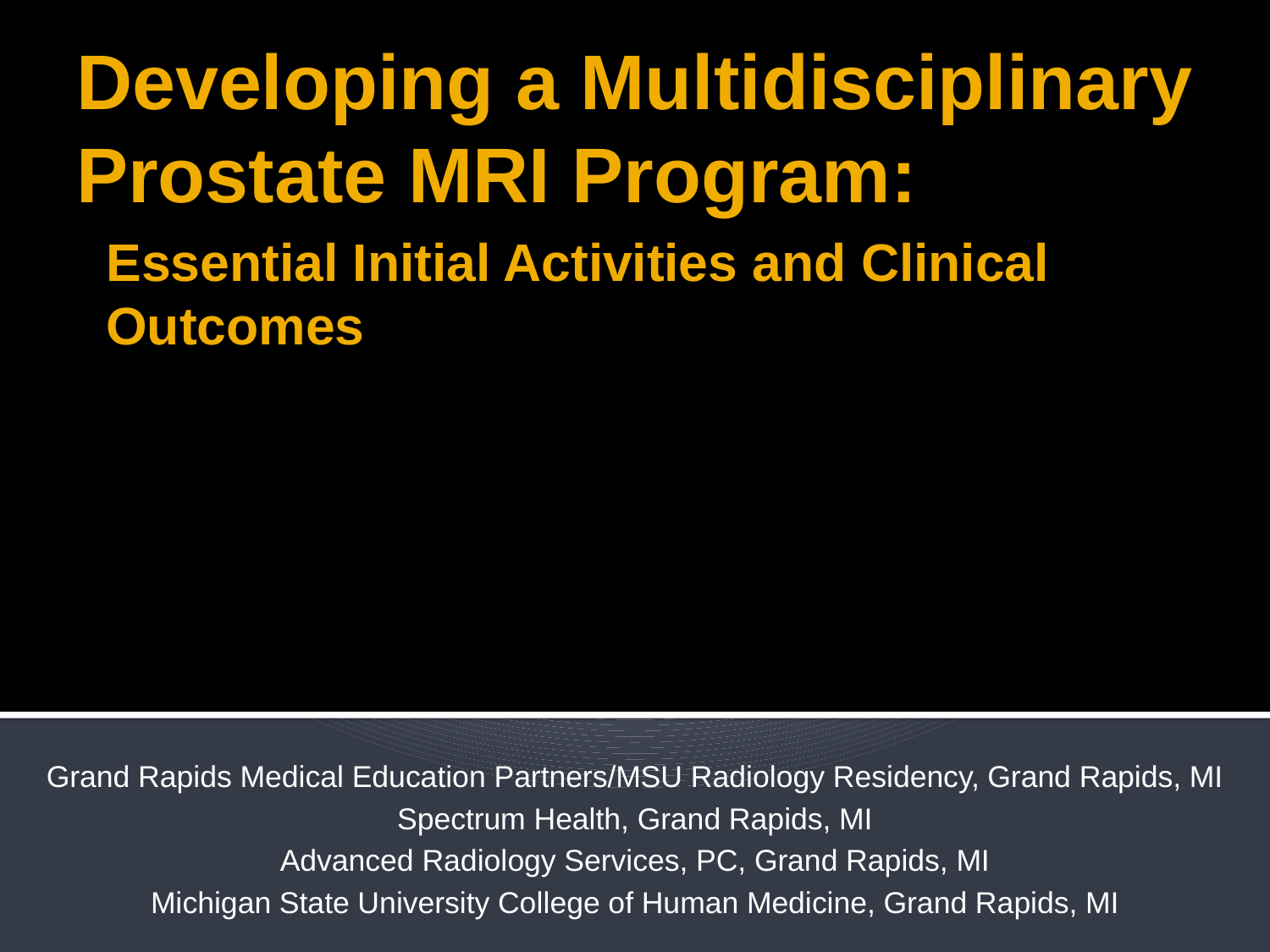

# Developing a Multidisciplinary Prostate MRI Program:
Essential Initial Activities and Clinical Outcomes
Grand Rapids Medical Education Partners/MSU Radiology Residency, Grand Rapids, MI
Spectrum Health, Grand Rapids, MI
Advanced Radiology Services, PC, Grand Rapids, MI
Michigan State University College of Human Medicine, Grand Rapids, MI